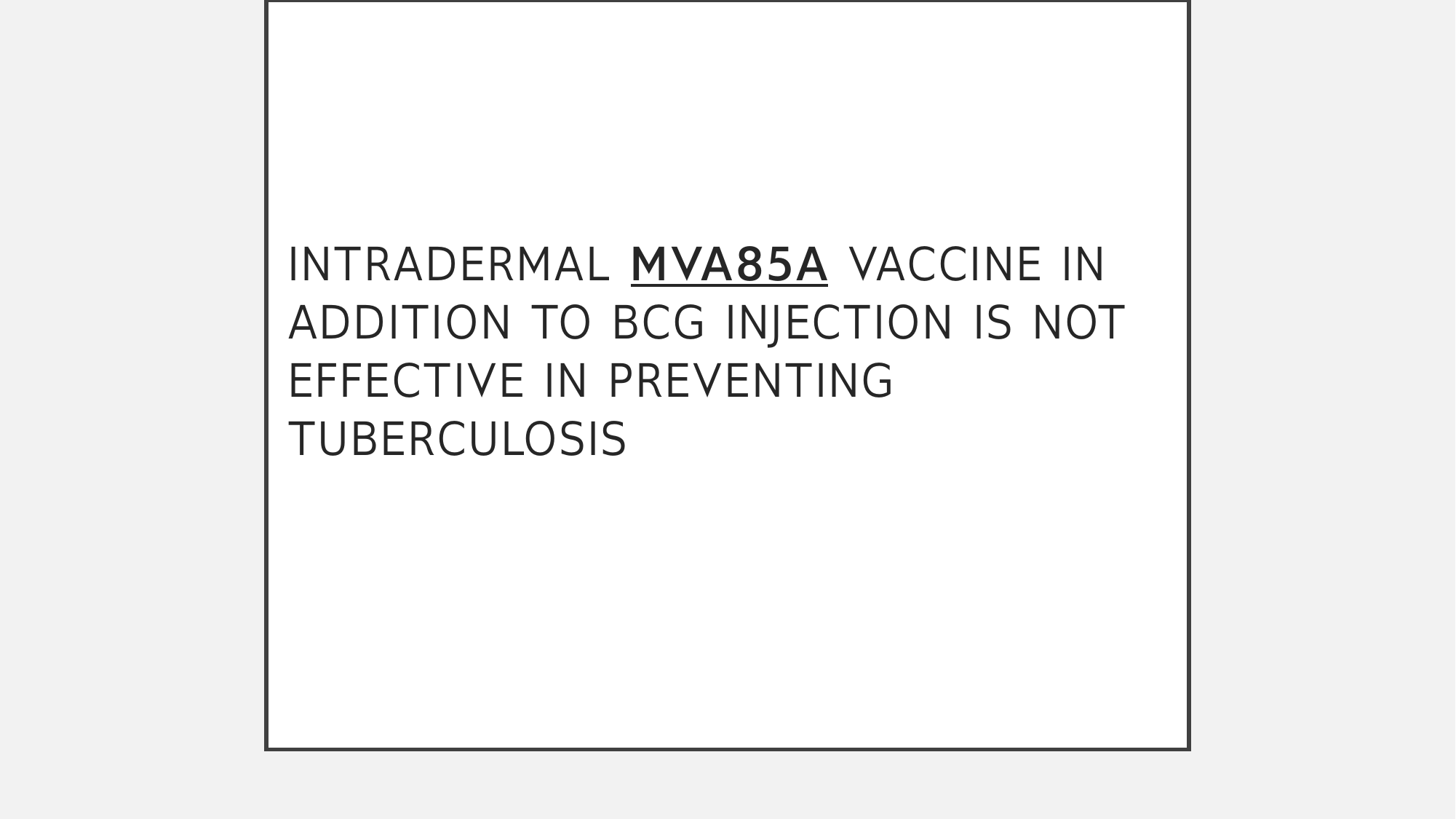

# Intradermal MVA85A Vaccine in addition to BCG injection is not effective in preventing tuberculosis